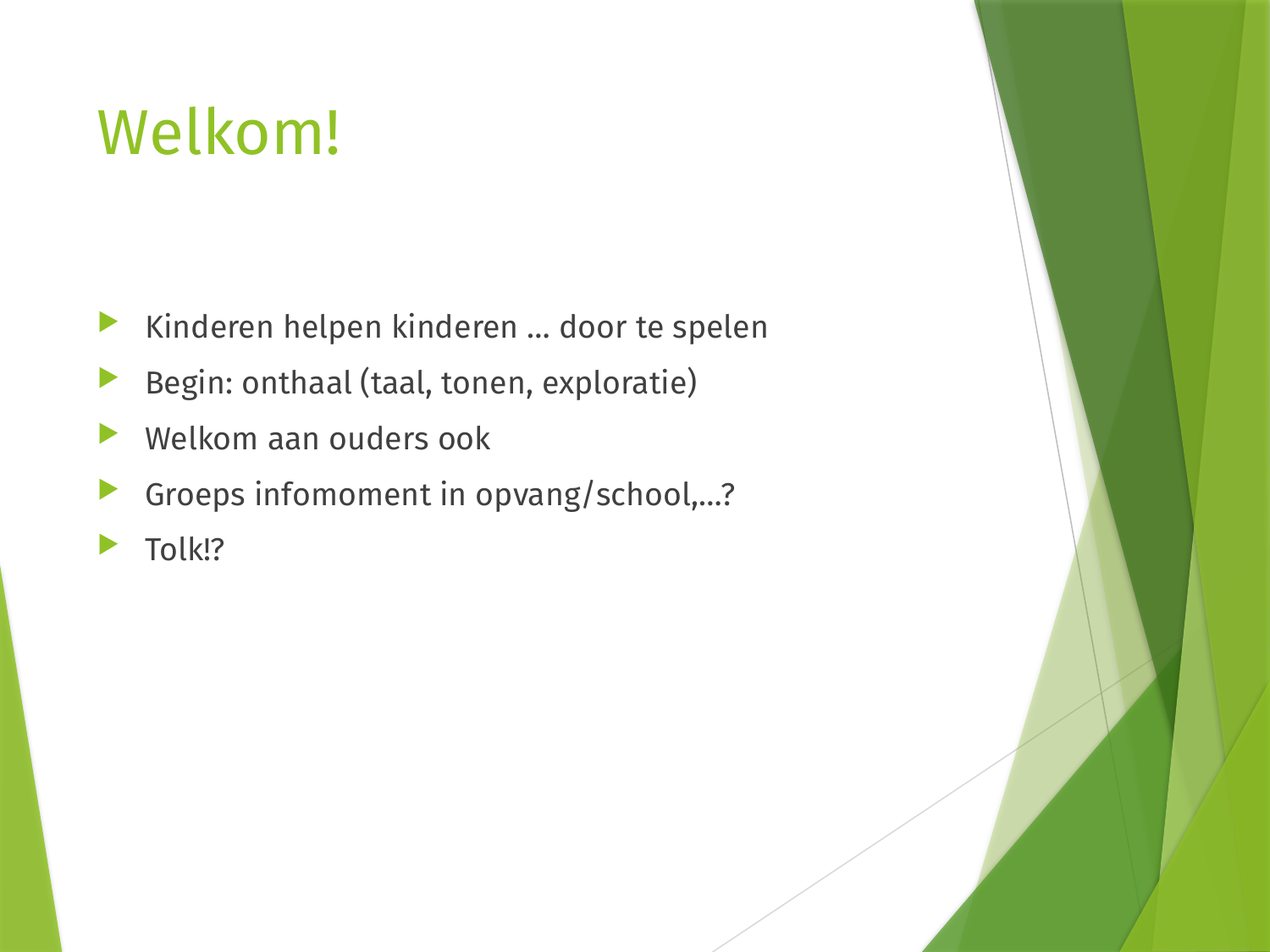

# Welkom!
Kinderen helpen kinderen … door te spelen
Begin: onthaal (taal, tonen, exploratie)
Welkom aan ouders ook
Groeps infomoment in opvang/school,…?
Tolk!?